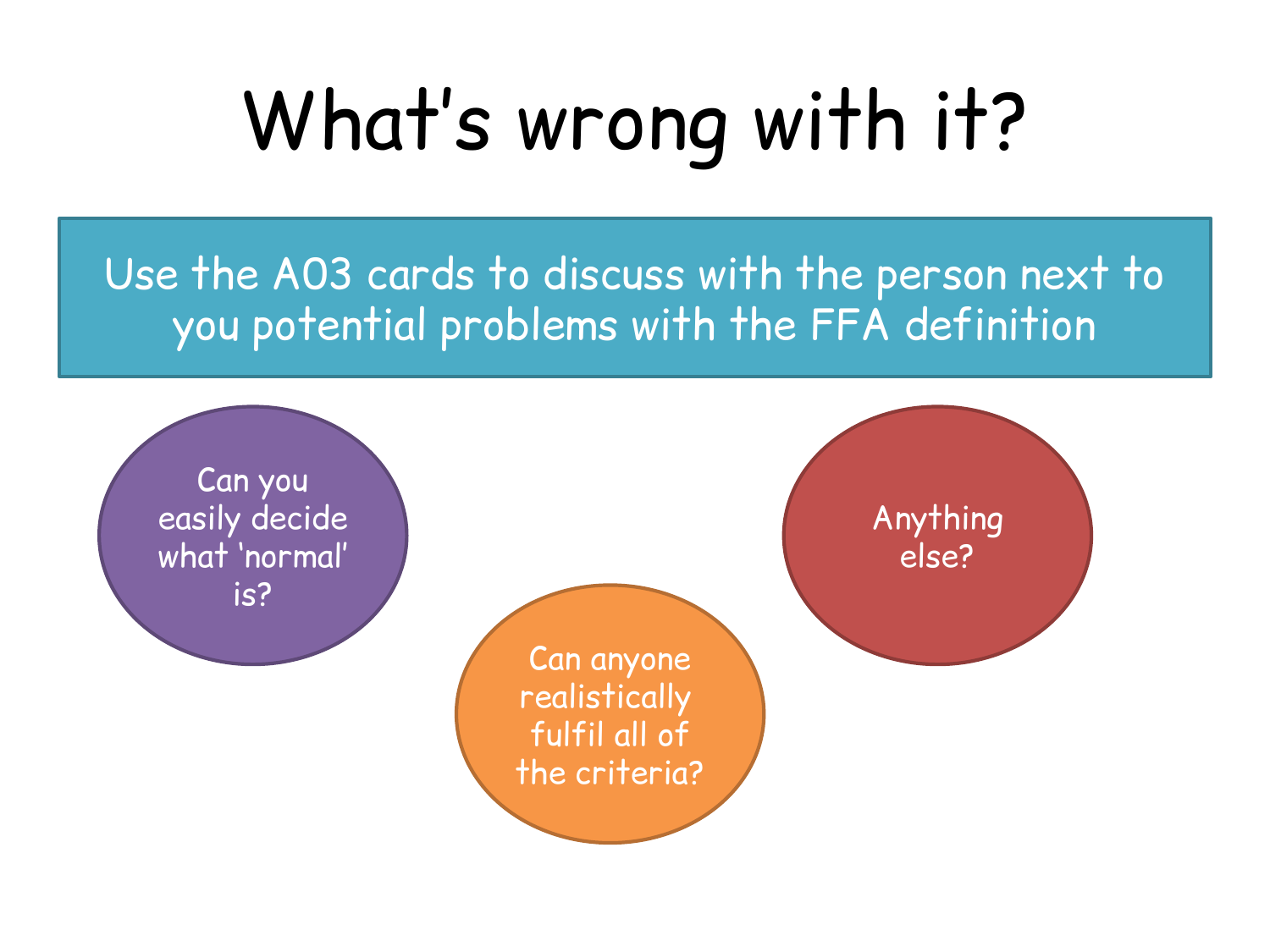

# What’s wrong with it?
Use the A03 cards to discuss with the person next to you potential problems with the FFA definition

Can you easily decide what ‘normal’ is?
Anything else?
Can anyone realistically  fulfil all of the criteria?